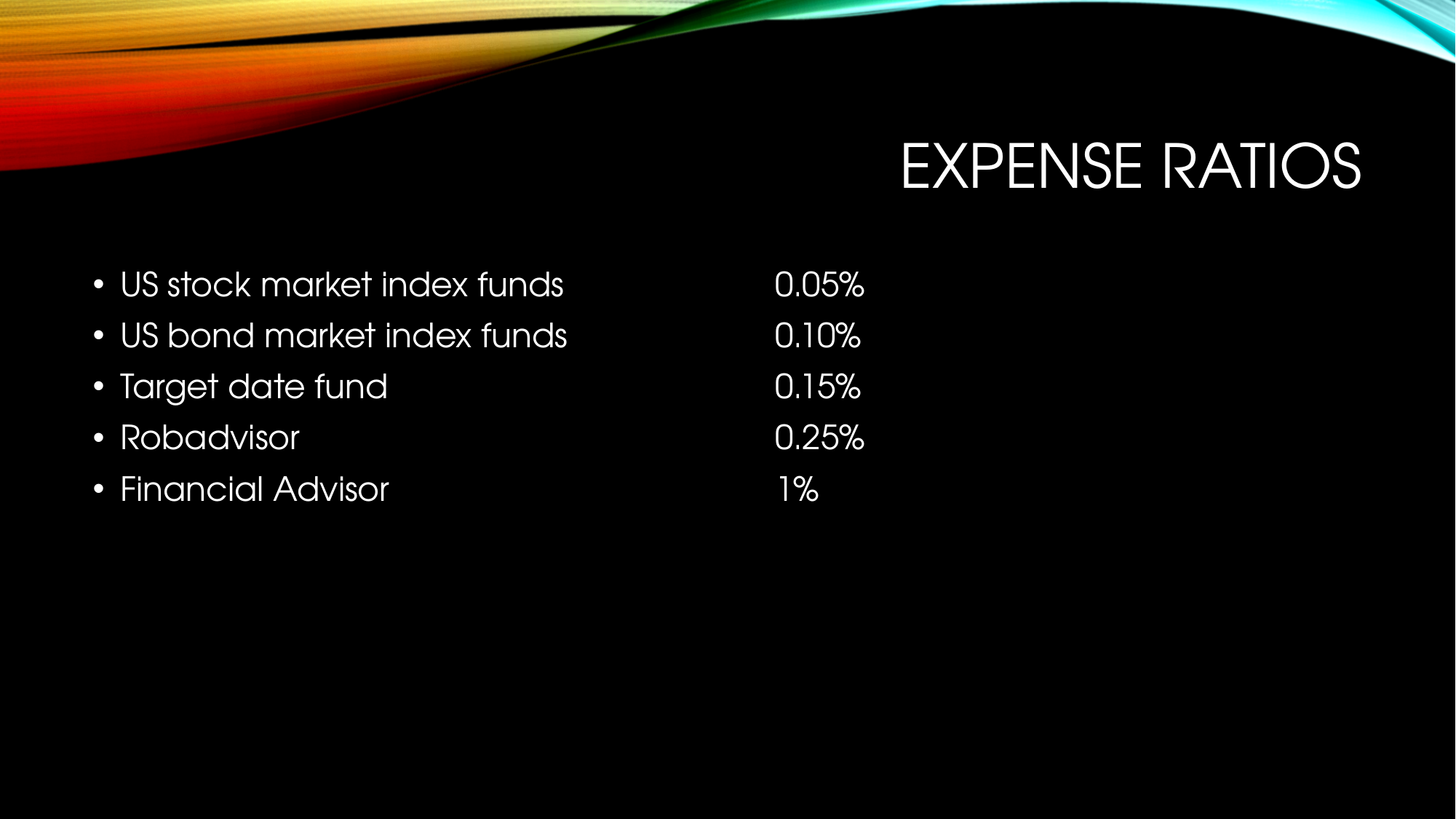

# Expense ratios
US stock market index funds		0.05%
US bond market index funds		0.10%
Target date fund				0.15%
Robadvisor					0.25%
Financial Advisor				1%